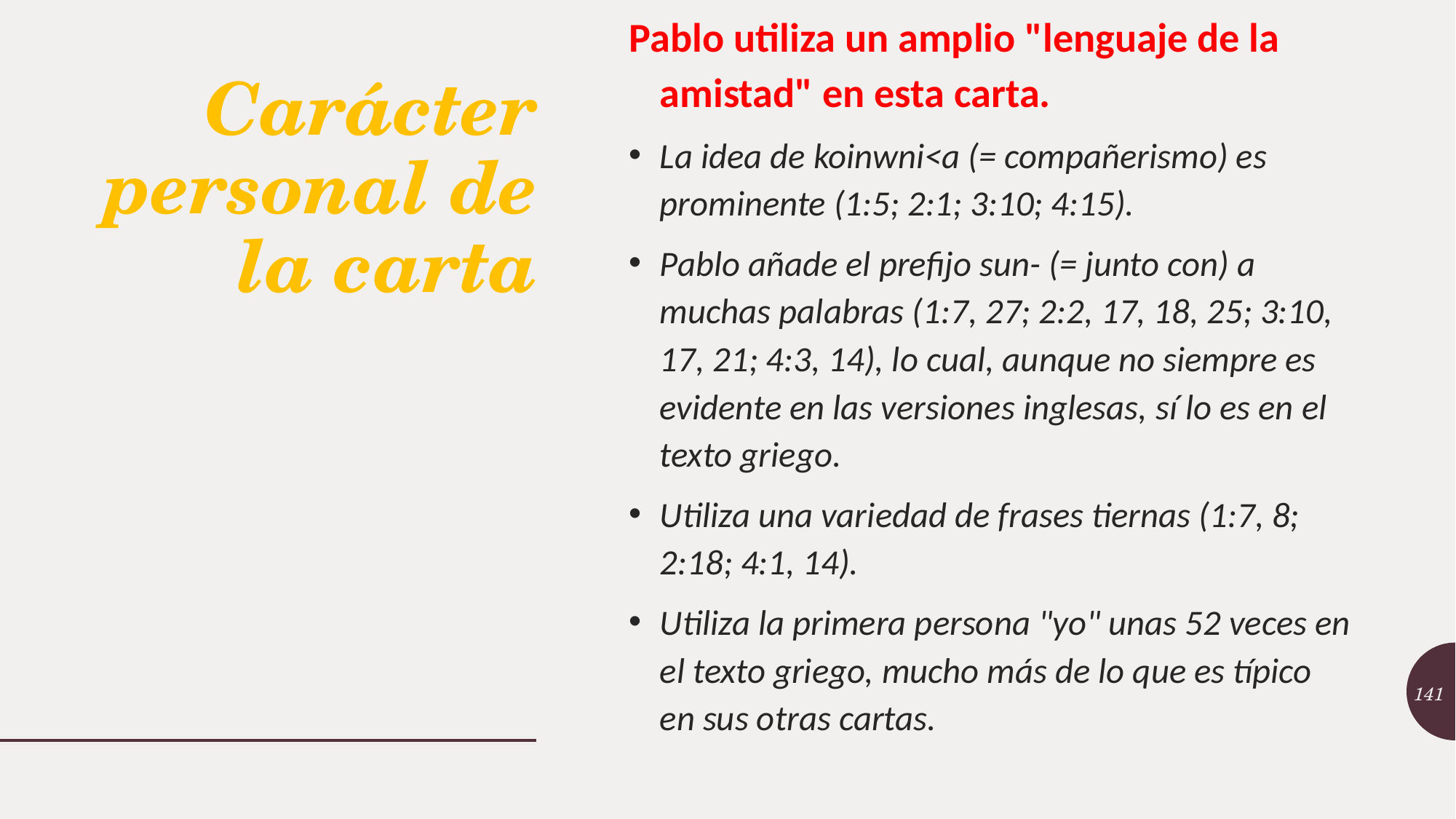

Pablo utiliza un amplio "lenguaje de la amistad" en esta carta.
La idea de koinwni<a (= compañerismo) es prominente (1:5; 2:1; 3:10; 4:15).
Pablo añade el prefijo sun- (= junto con) a muchas palabras (1:7, 27; 2:2, 17, 18, 25; 3:10, 17, 21; 4:3, 14), lo cual, aunque no siempre es evidente en las versiones inglesas, sí lo es en el texto griego.
Utiliza una variedad de frases tiernas (1:7, 8; 2:18; 4:1, 14).
Utiliza la primera persona "yo" unas 52 veces en el texto griego, mucho más de lo que es típico en sus otras cartas.
# Carácter personal de la carta
141